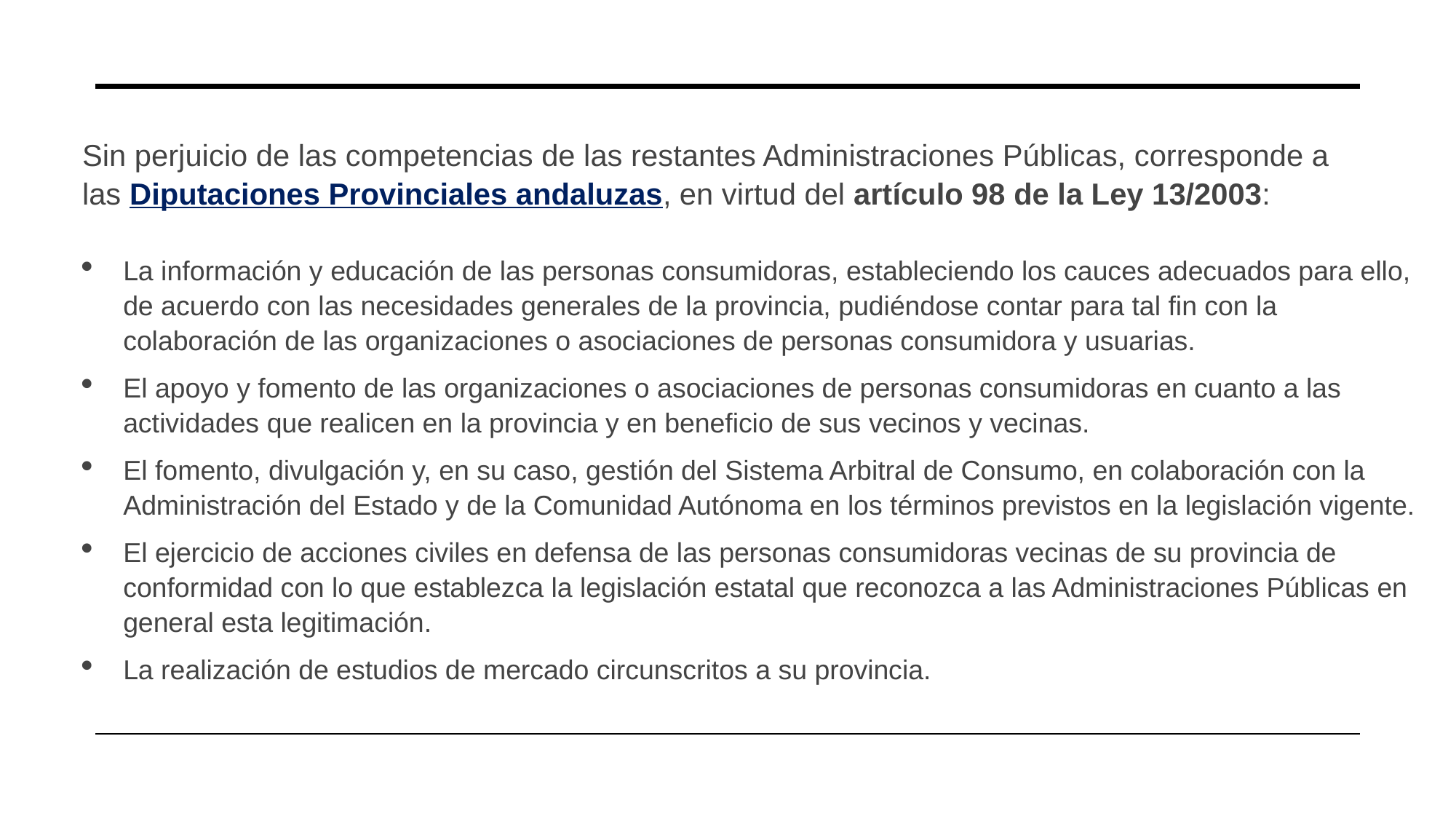

Sin perjuicio de las competencias de las restantes Administraciones Públicas, corresponde a las Diputaciones Provinciales andaluzas, en virtud del artículo 98 de la Ley 13/2003:

La información y educación de las personas consumidoras, estableciendo los cauces adecuados para ello, de acuerdo con las necesidades generales de la provincia, pudiéndose contar para tal fin con la colaboración de las organizaciones o asociaciones de personas consumidora y usuarias.
El apoyo y fomento de las organizaciones o asociaciones de personas consumidoras en cuanto a las actividades que realicen en la provincia y en beneficio de sus vecinos y vecinas.
El fomento, divulgación y, en su caso, gestión del Sistema Arbitral de Consumo, en colaboración con la Administración del Estado y de la Comunidad Autónoma en los términos previstos en la legislación vigente.
El ejercicio de acciones civiles en defensa de las personas consumidoras vecinas de su provincia de conformidad con lo que establezca la legislación estatal que reconozca a las Administraciones Públicas en general esta legitimación.
La realización de estudios de mercado circunscritos a su provincia.